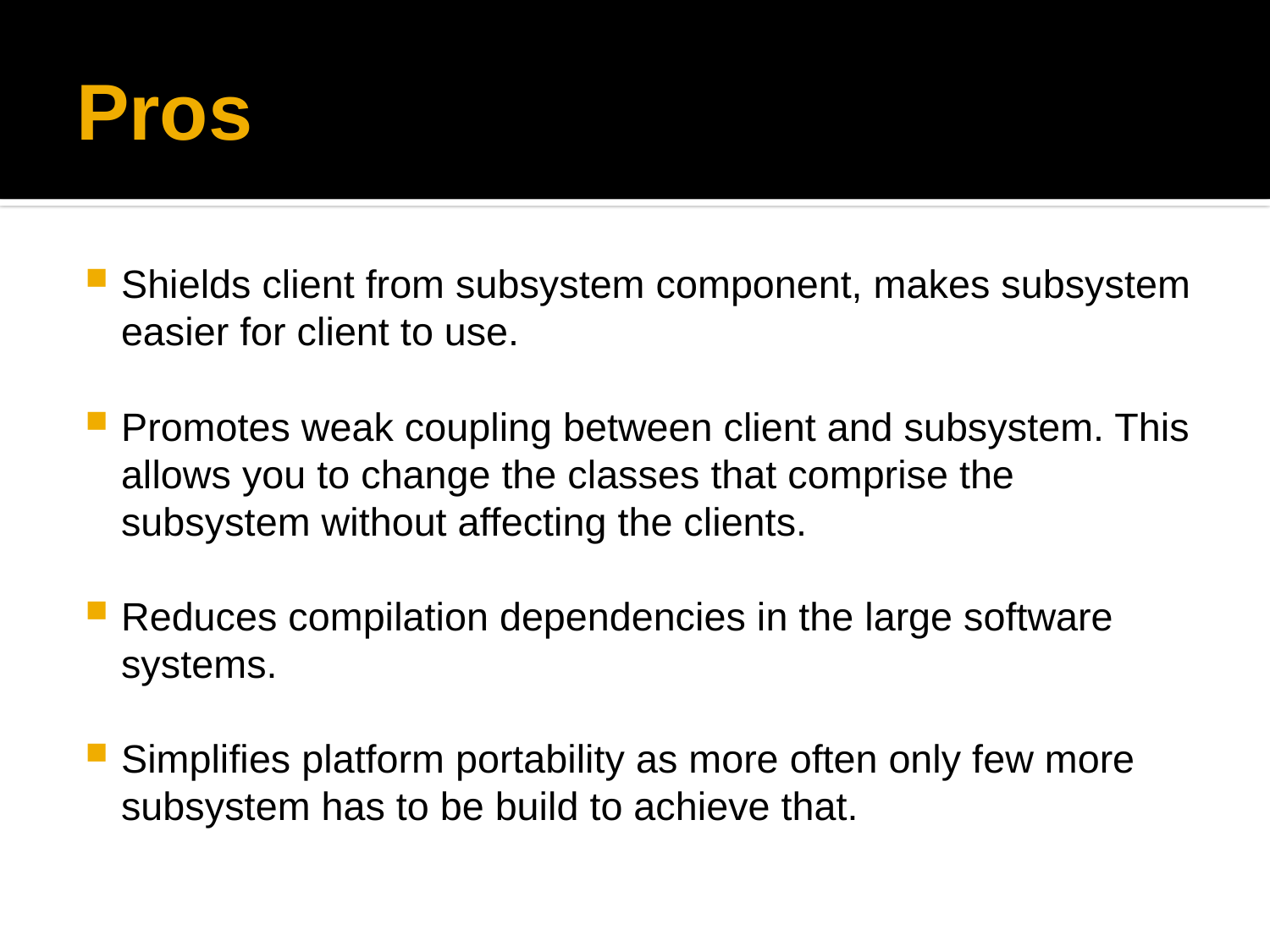

# Pros
Shields client from subsystem component, makes subsystem easier for client to use.

Promotes weak coupling between client and subsystem. This allows you to change the classes that comprise the subsystem without affecting the clients.

Reduces compilation dependencies in the large software systems.

Simplifies platform portability as more often only few more subsystem has to be build to achieve that.